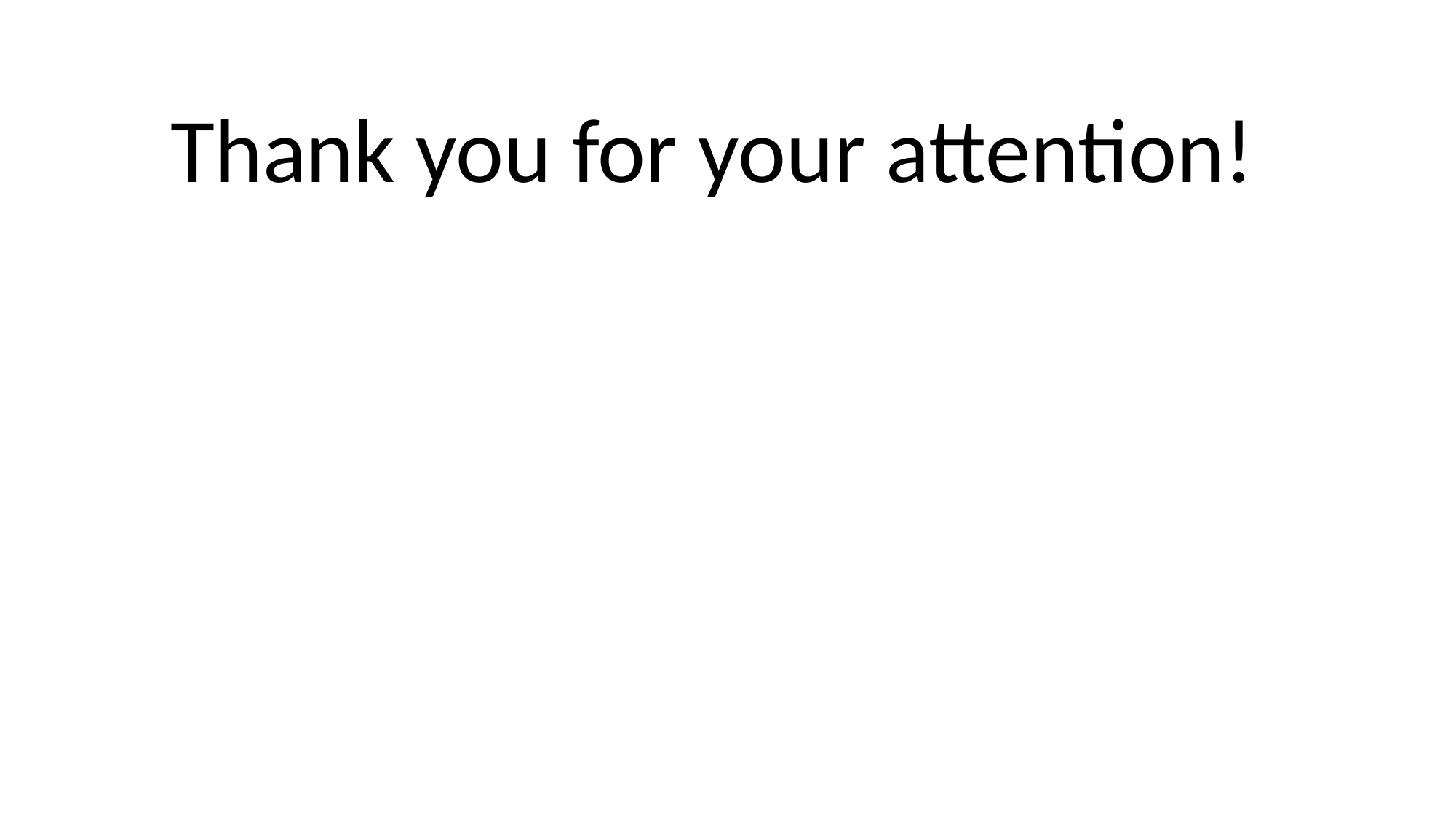

Thank you for your attention!
Dilijan, 2025
22